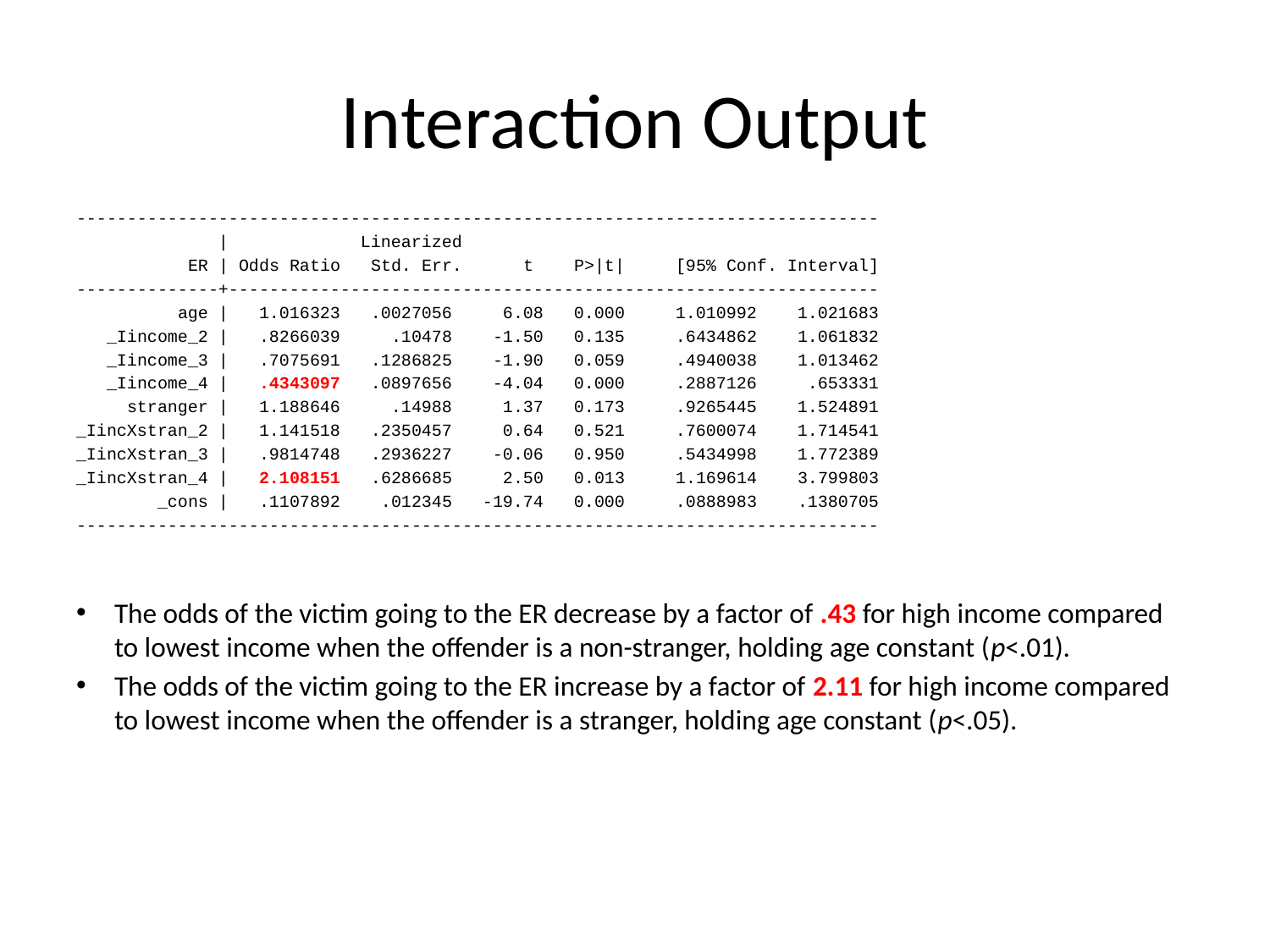

# Interaction Output
-------------------------------------------------------------------------------
              |             Linearized
           ER | Odds Ratio   Std. Err.      t    P>|t|     [95% Conf. Interval]
--------------+----------------------------------------------------------------
          age |   1.016323   .0027056     6.08   0.000     1.010992    1.021683
   _Iincome_2 |   .8266039     .10478    -1.50   0.135     .6434862    1.061832
   _Iincome_3 |   .7075691   .1286825    -1.90   0.059     .4940038    1.013462
   _Iincome_4 |   .4343097   .0897656    -4.04   0.000     .2887126     .653331
     stranger |   1.188646     .14988     1.37   0.173     .9265445    1.524891
_IincXstran_2 |   1.141518   .2350457     0.64   0.521     .7600074    1.714541
_IincXstran_3 |   .9814748   .2936227    -0.06   0.950     .5434998    1.772389
_IincXstran_4 |   2.108151   .6286685     2.50   0.013     1.169614    3.799803
        _cons |   .1107892    .012345   -19.74   0.000     .0888983    .1380705
-------------------------------------------------------------------------------

The odds of the victim going to the ER decrease by a factor of .43 for high income compared to lowest income when the offender is a non-stranger, holding age constant (p<.01).
The odds of the victim going to the ER increase by a factor of 2.11 for high income compared to lowest income when the offender is a stranger, holding age constant (p<.05).